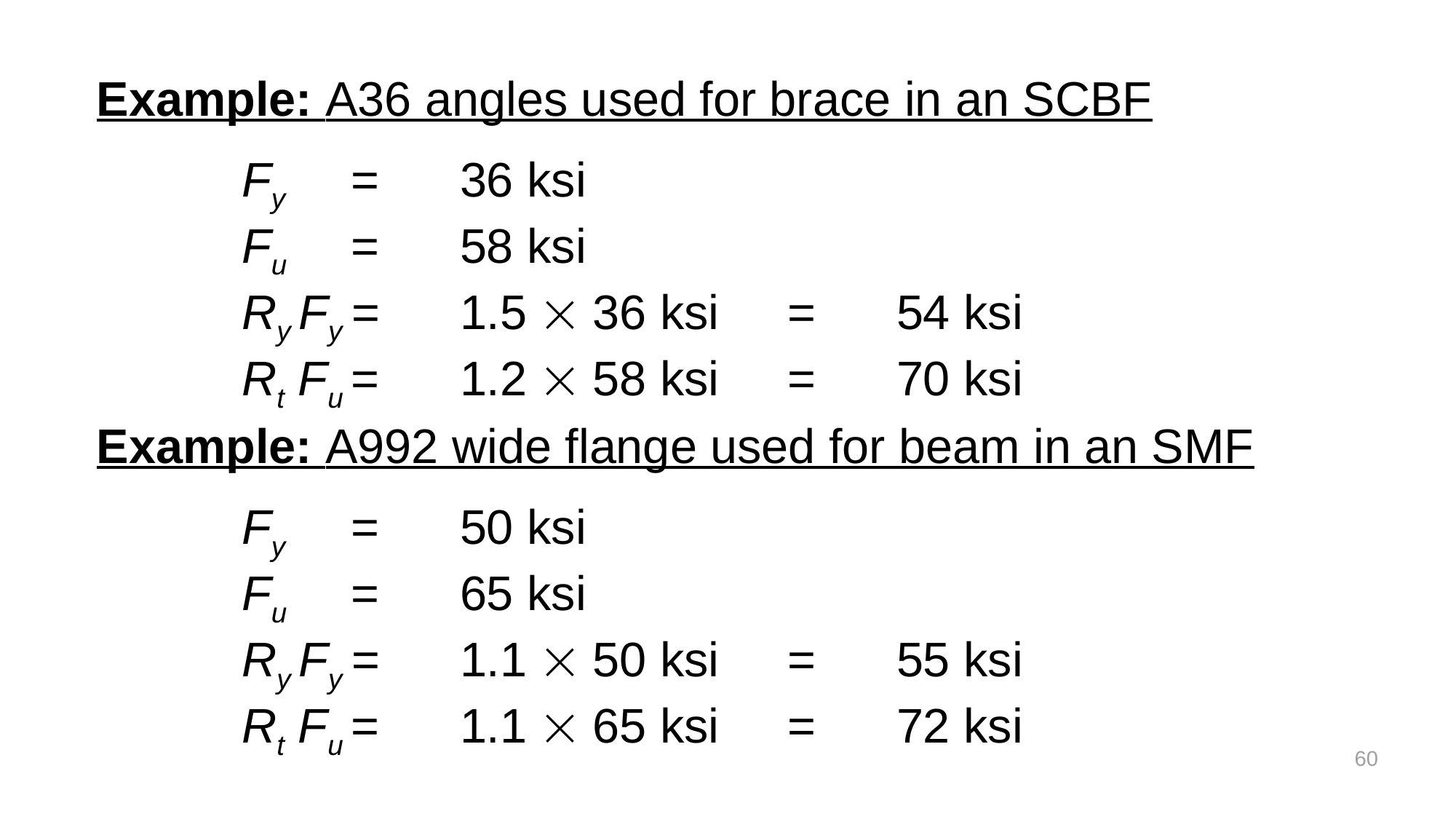

Example: A36 angles used for brace in an SCBF
Fy	=	36 ksi
Fu	=	58 ksi
Ry Fy	=	1.5 × 36 ksi	=	54 ksi
Rt Fu	=	1.2 × 58 ksi	=	70 ksi
Example: A992 wide flange used for beam in an SMF
Fy	=	50 ksi
Fu	=	65 ksi
Ry Fy	=	1.1 × 50 ksi	=	55 ksi
Rt Fu	=	1.1 × 65 ksi	=	72 ksi
60